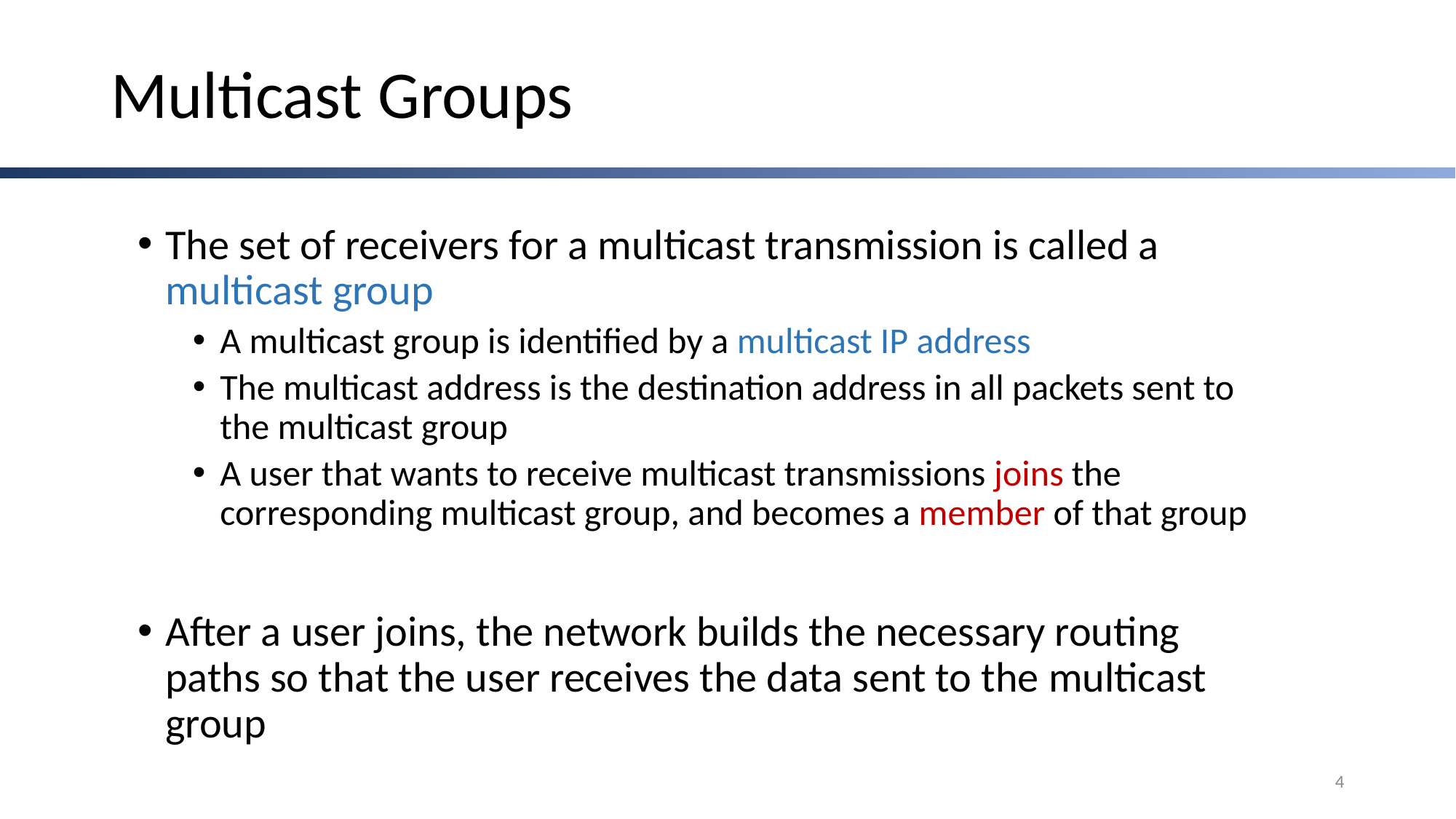

# Multicast Groups
The set of receivers for a multicast transmission is called a multicast group
A multicast group is identified by a multicast IP address
The multicast address is the destination address in all packets sent to the multicast group
A user that wants to receive multicast transmissions joins the corresponding multicast group, and becomes a member of that group

After a user joins, the network builds the necessary routing paths so that the user receives the data sent to the multicast group
4